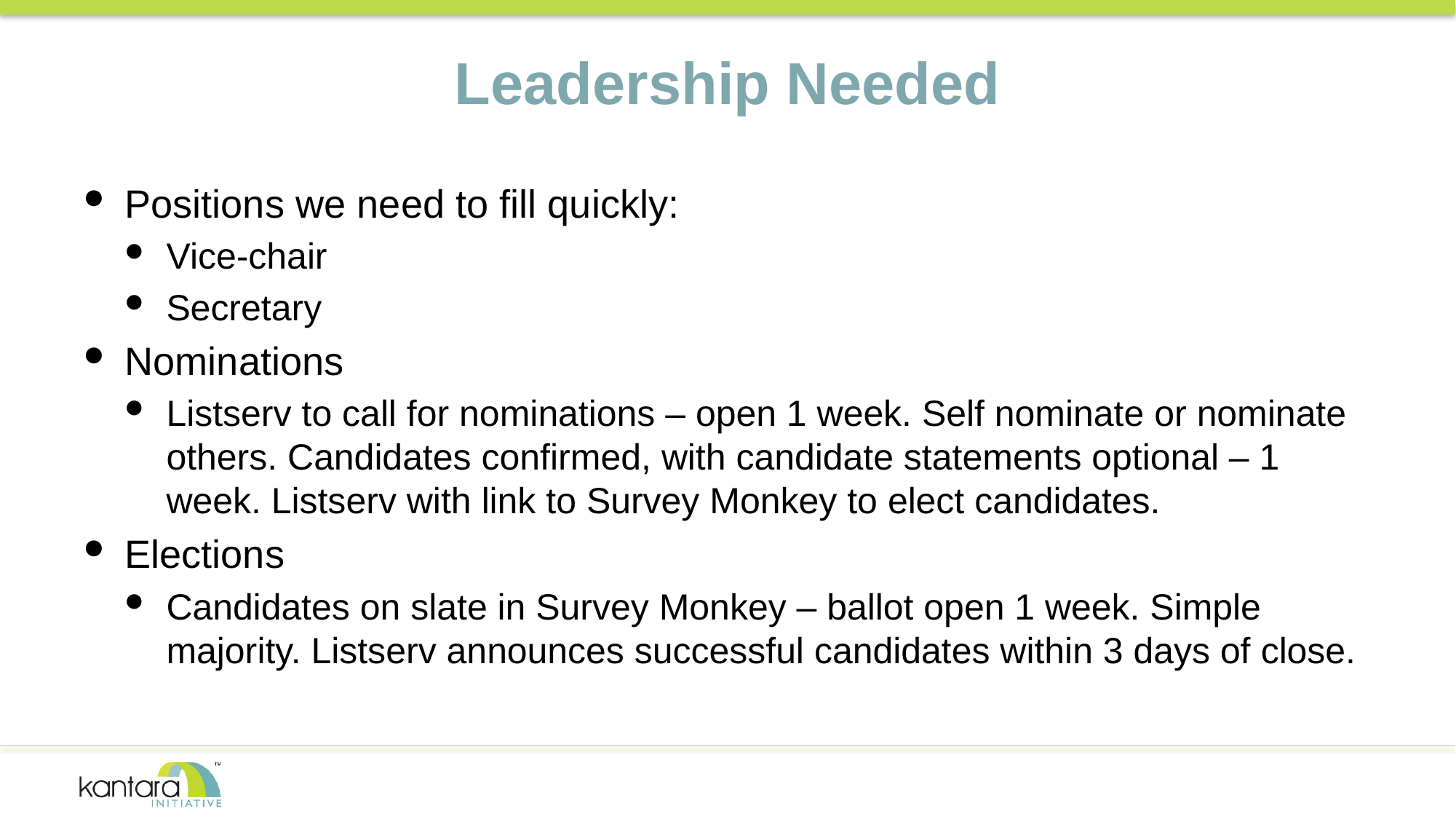

# Leadership Needed
Positions we need to fill quickly:
Vice-chair
Secretary
Nominations
Listserv to call for nominations – open 1 week. Self nominate or nominate others. Candidates confirmed, with candidate statements optional – 1 week. Listserv with link to Survey Monkey to elect candidates.
Elections
Candidates on slate in Survey Monkey – ballot open 1 week. Simple majority. Listserv announces successful candidates within 3 days of close.